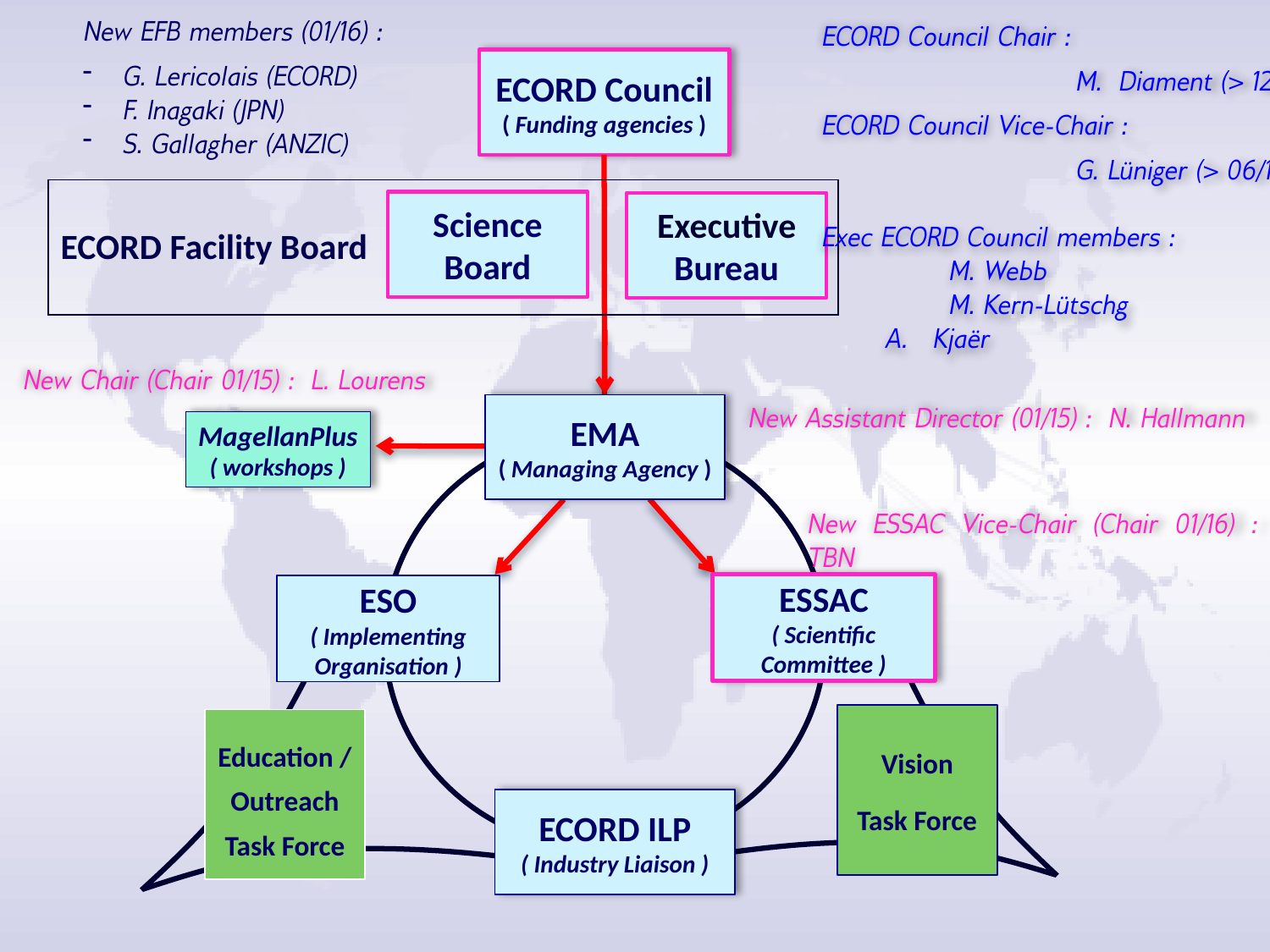

New EFB members (01/16) :
G. Lericolais (ECORD)
F. Inagaki (JPN)
S. Gallagher (ANZIC)

ECORD Council Chair :
		M.  Diament (> 12/15)
ECORD Council Vice-Chair :
		G. Lüniger (> 06/15)

Exec ECORD Council members :
	M. Webb
	M. Kern-Lütschg
Kjaër
ECORD Council ( Funding agencies )

ECORD Facility Board

Science Board
Executive Bureau
New Chair (Chair 01/15) :  L. Lourens
New Assistant Director (01/15) :  N. Hallmann
EMA
( Managing Agency )
MagellanPlus
( workshops )

New ESSAC Vice-Chair (Chair 01/16) :  TBN
ESSAC
( Scientific Committee )
ESO
( Implementing Organisation )

Vision
Task Force

Education / Outreach Task Force
ECORD ILP
( Industry Liaison )